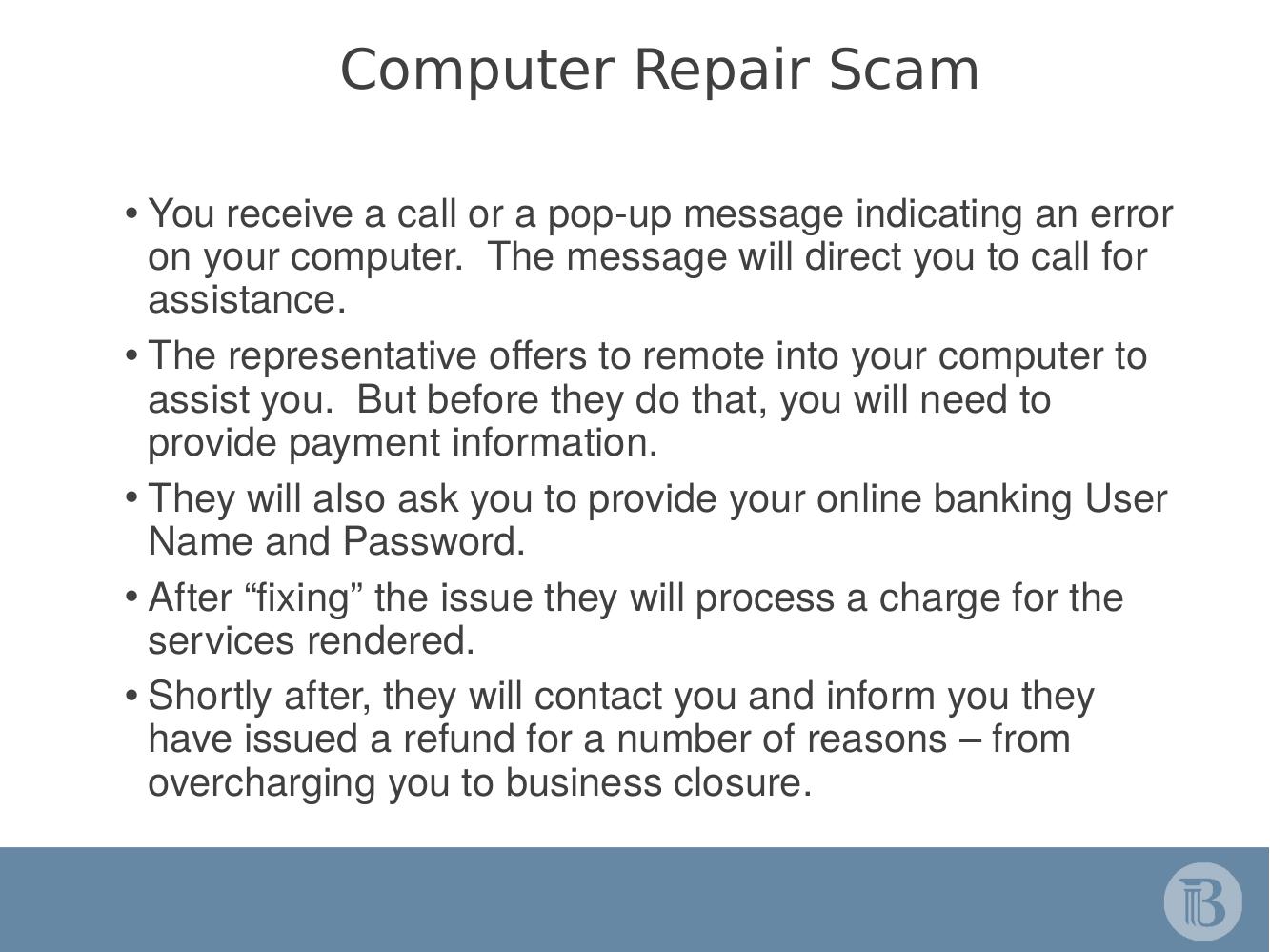

# Computer Repair Scam
You receive a call or a pop-up message indicating an error on your computer.  The message will direct you to call for assistance.
The representative offers to remote into your computer to assist you.  But before they do that, you will need to provide payment information.
They will also ask you to provide your online banking User Name and Password.
After “fixing” the issue they will process a charge for the services rendered.
Shortly after, they will contact you and inform you they have issued a refund for a number of reasons – from overcharging you to business closure.